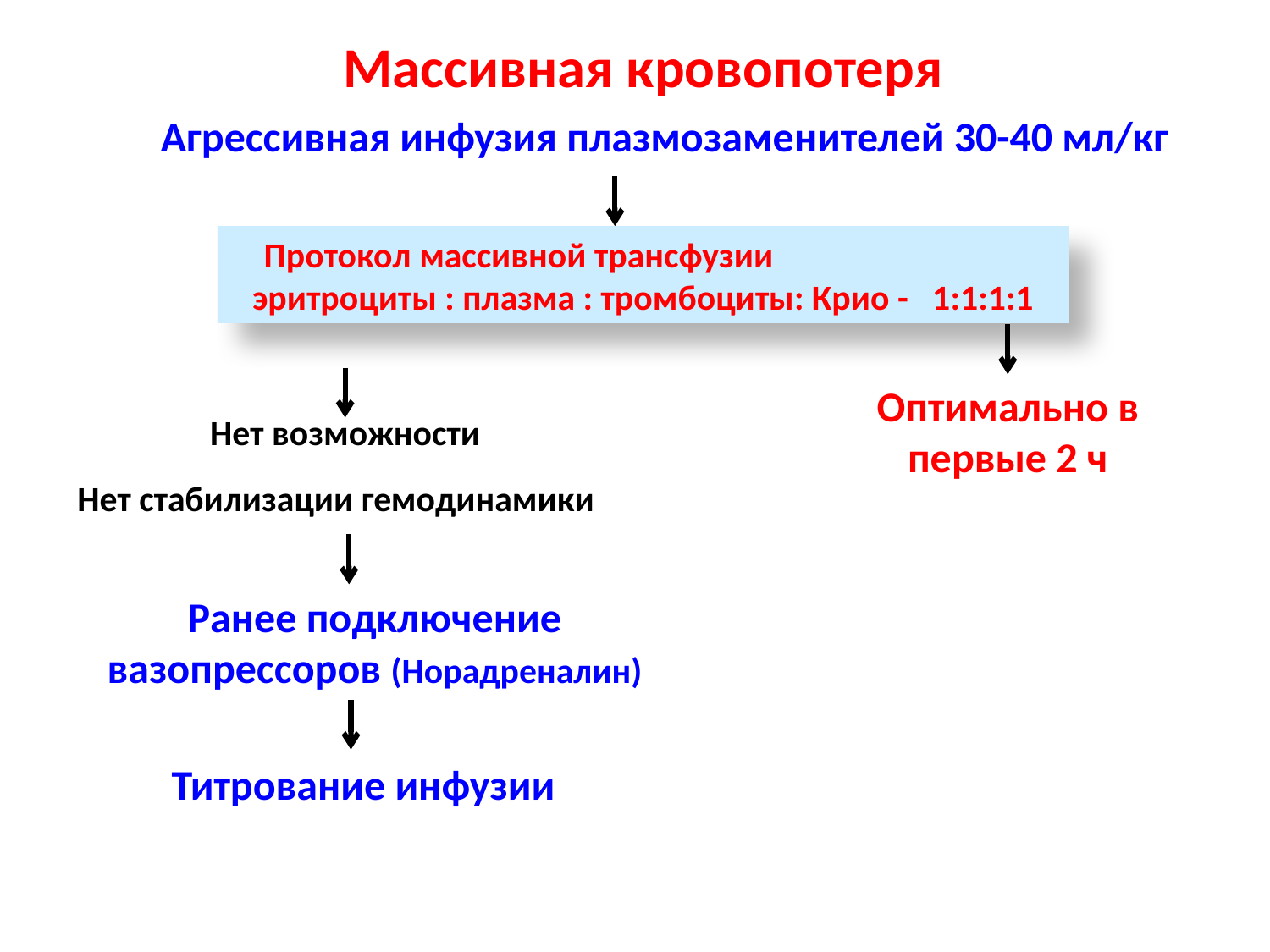

Массивная кровопотеря
Агрессивная инфузия плазмозаменителей 30-40 мл/кг
Протокол массивной трансфузии                                эритроциты : плазма : тромбоциты: Крио -   1:1:1:1
Оптимально в первые 2 ч
Нет возможности
Нет стабилизации гемодинамики
Ранее подключение вазопрессоров (Норадреналин)
Титрование инфузии